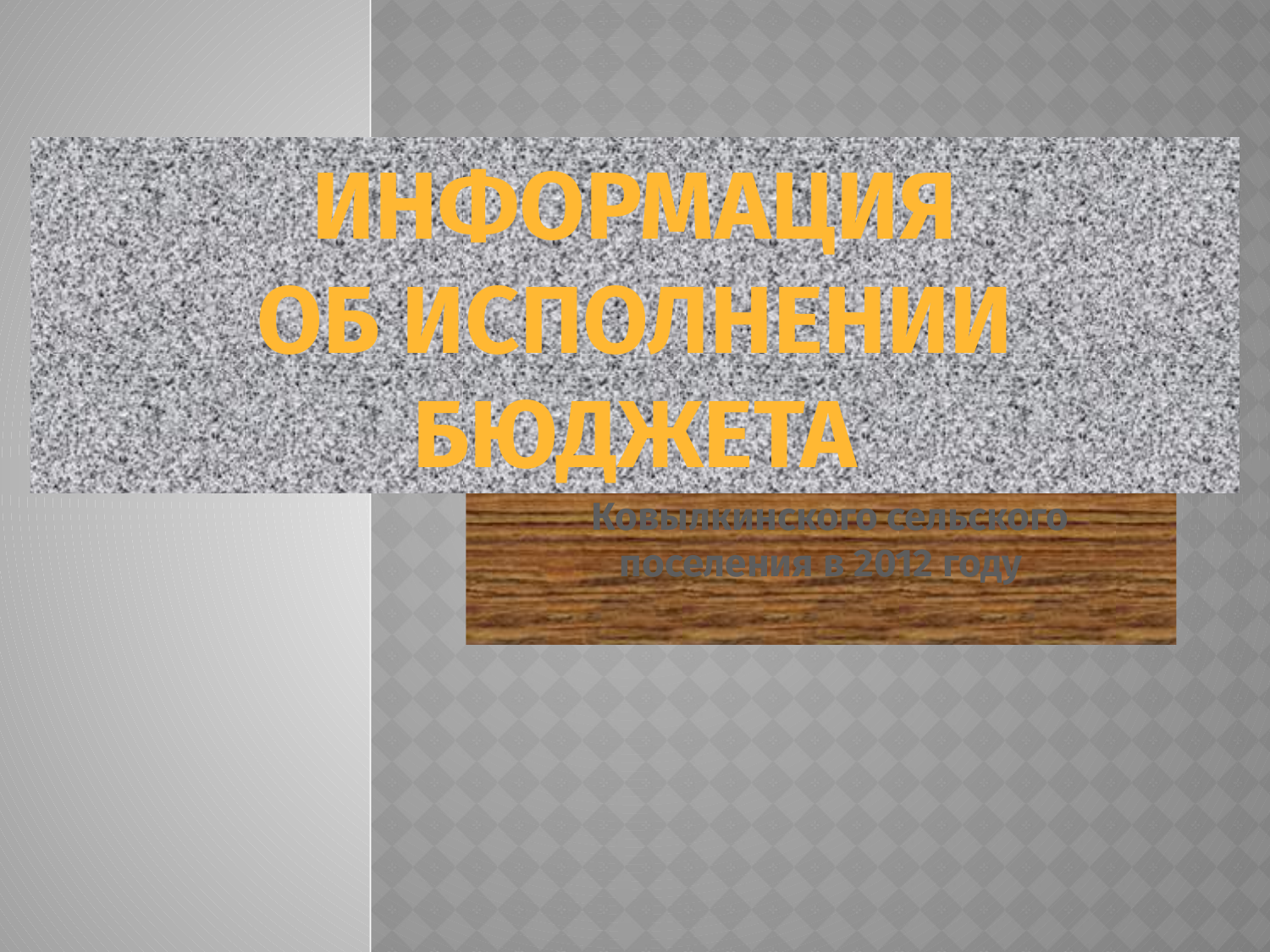

Информация
Об исполнении бюджета
#
  Ковылкинского сельского поселения в 2012 году